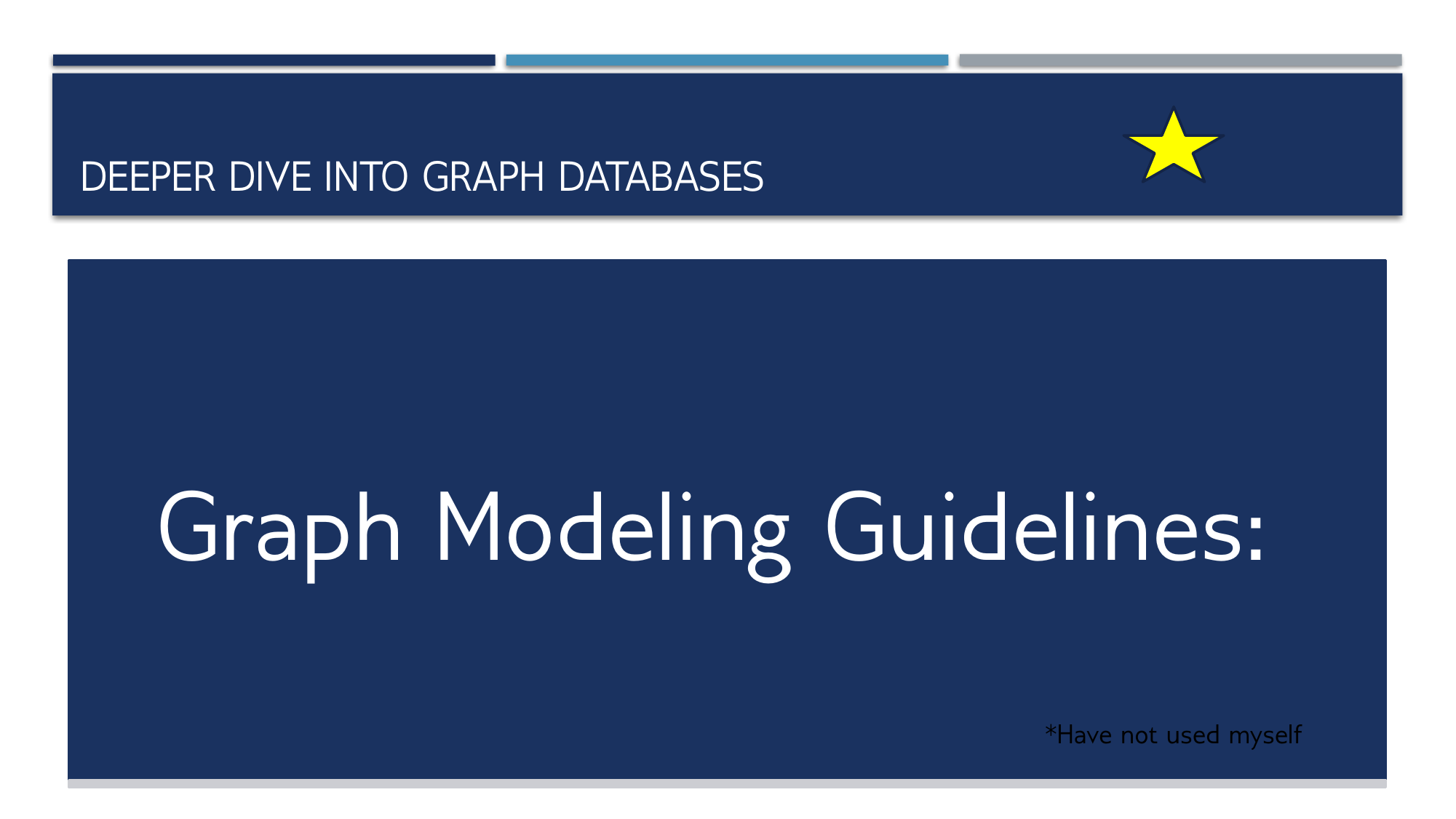

# DEEPER Dive into graph databases

Graph Modeling Guidelines:
*Have not used myself